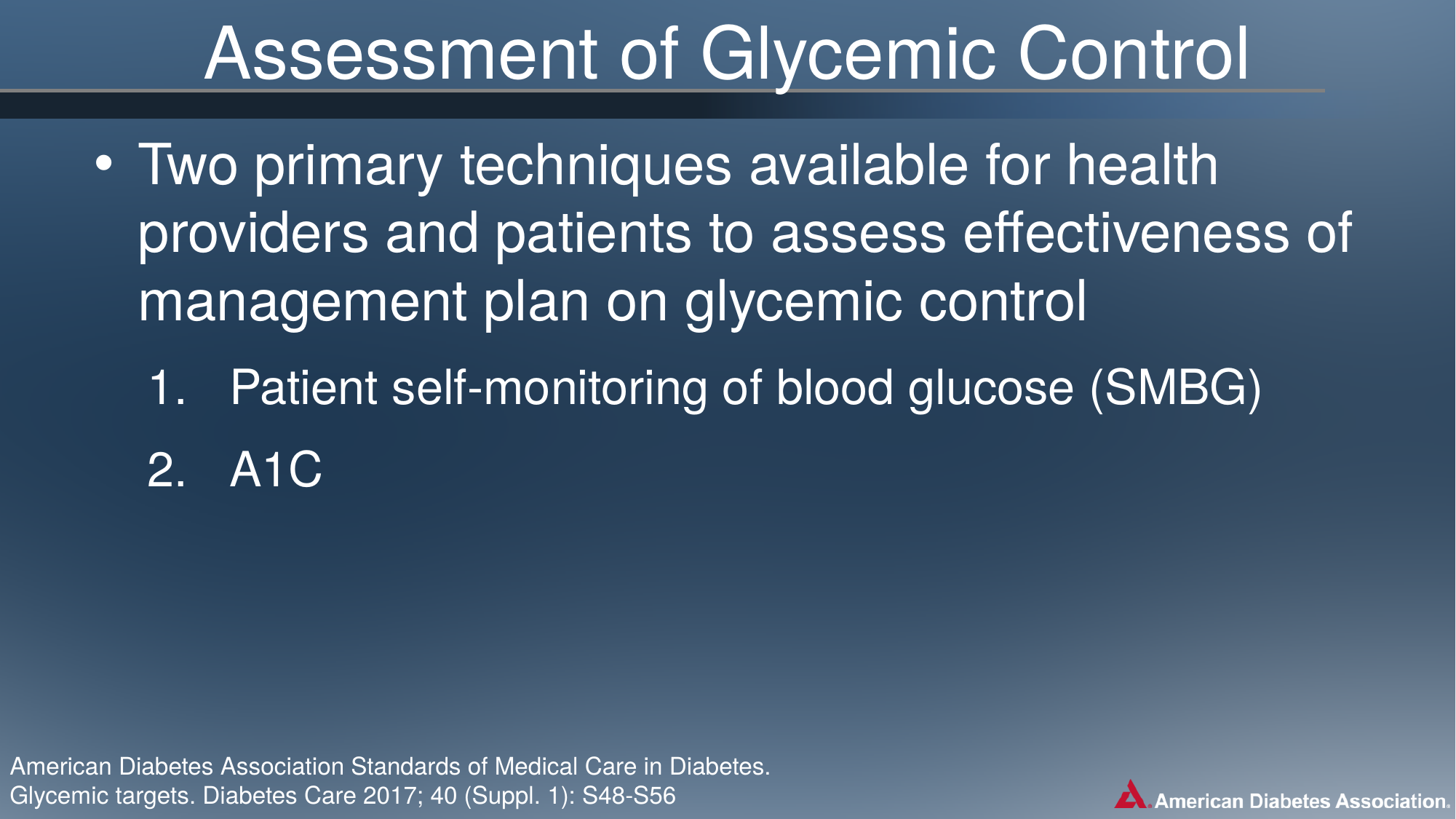

# Assessment of Glycemic Control
Two primary techniques available for health providers and patients to assess effectiveness of management plan on glycemic control
Patient self-monitoring of blood glucose (SMBG)
A1C
American Diabetes Association Standards of Medical Care in Diabetes.
Glycemic targets. Diabetes Care 2017; 40 (Suppl. 1): S48-S56